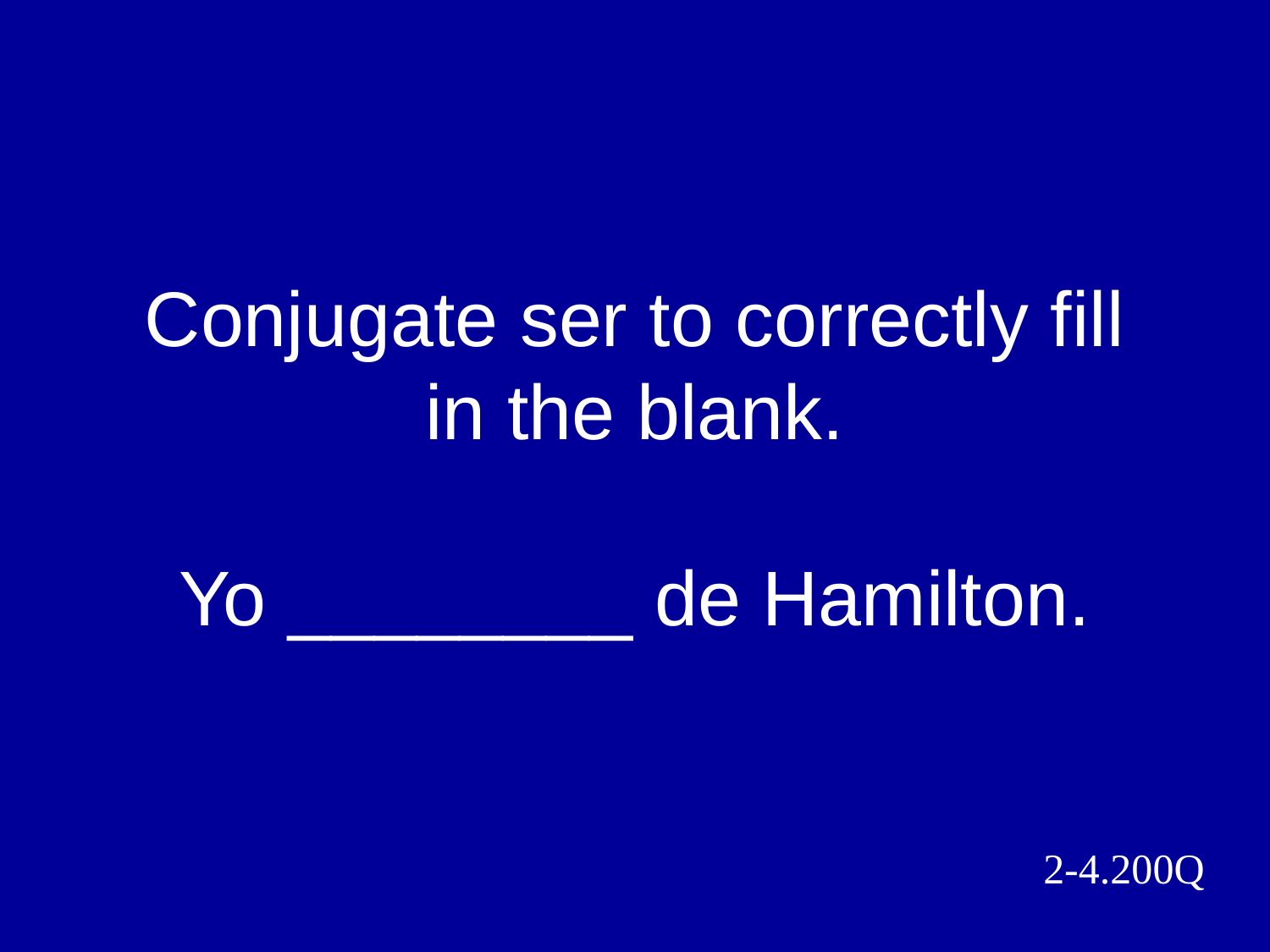

# Conjugate ser to correctly fill in the blank. Yo ________ de Hamilton.
2-4.200Q